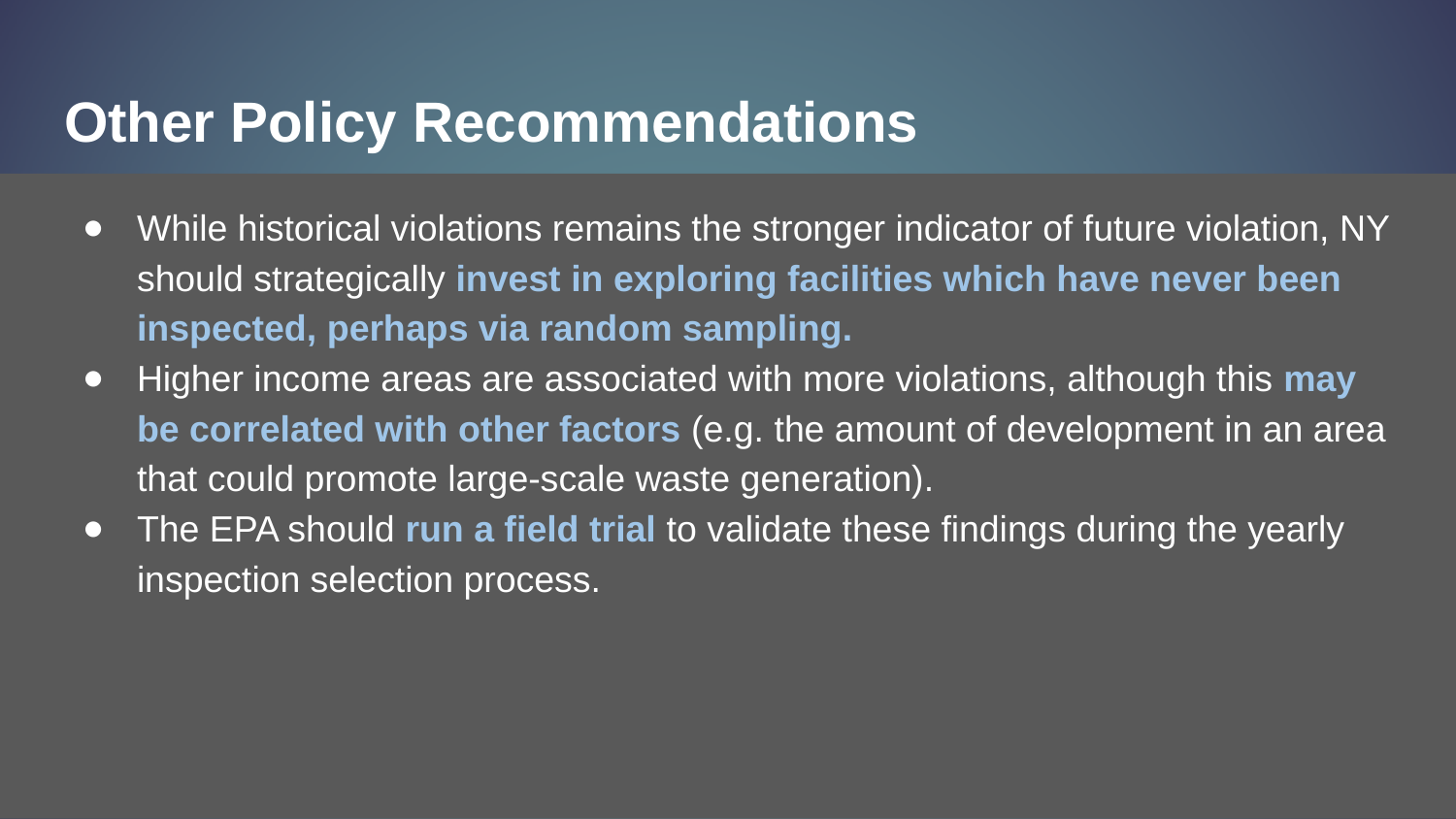

# Other Policy Recommendations

While historical violations remains the stronger indicator of future violation, NY should strategically invest in exploring facilities which have never been inspected, perhaps via random sampling.
Higher income areas are associated with more violations, although this may be correlated with other factors (e.g. the amount of development in an area that could promote large-scale waste generation).
The EPA should run a field trial to validate these findings during the yearly inspection selection process.